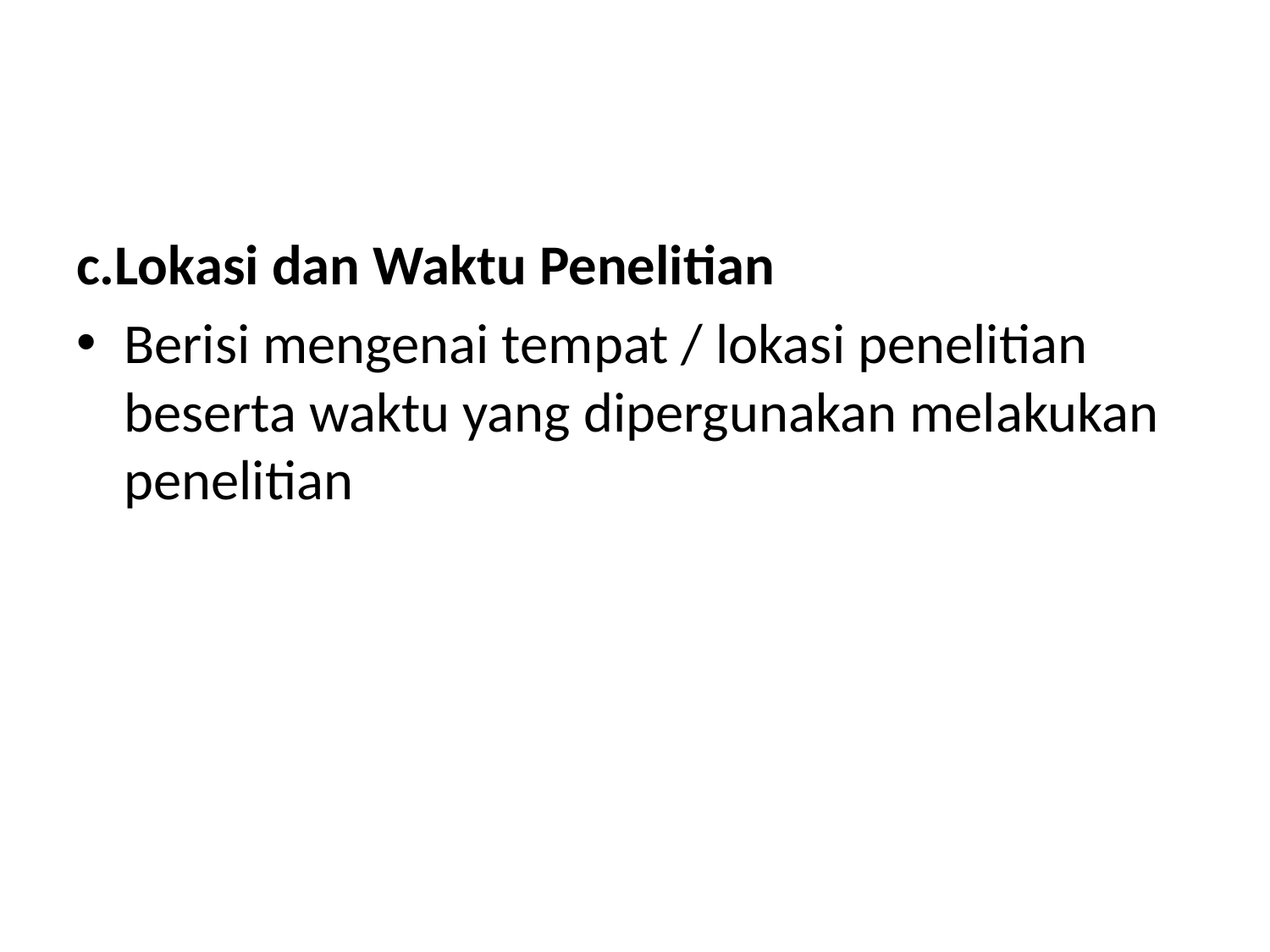

#
c.Lokasi dan Waktu Penelitian
Berisi mengenai tempat / lokasi penelitian beserta waktu yang dipergunakan melakukan penelitian